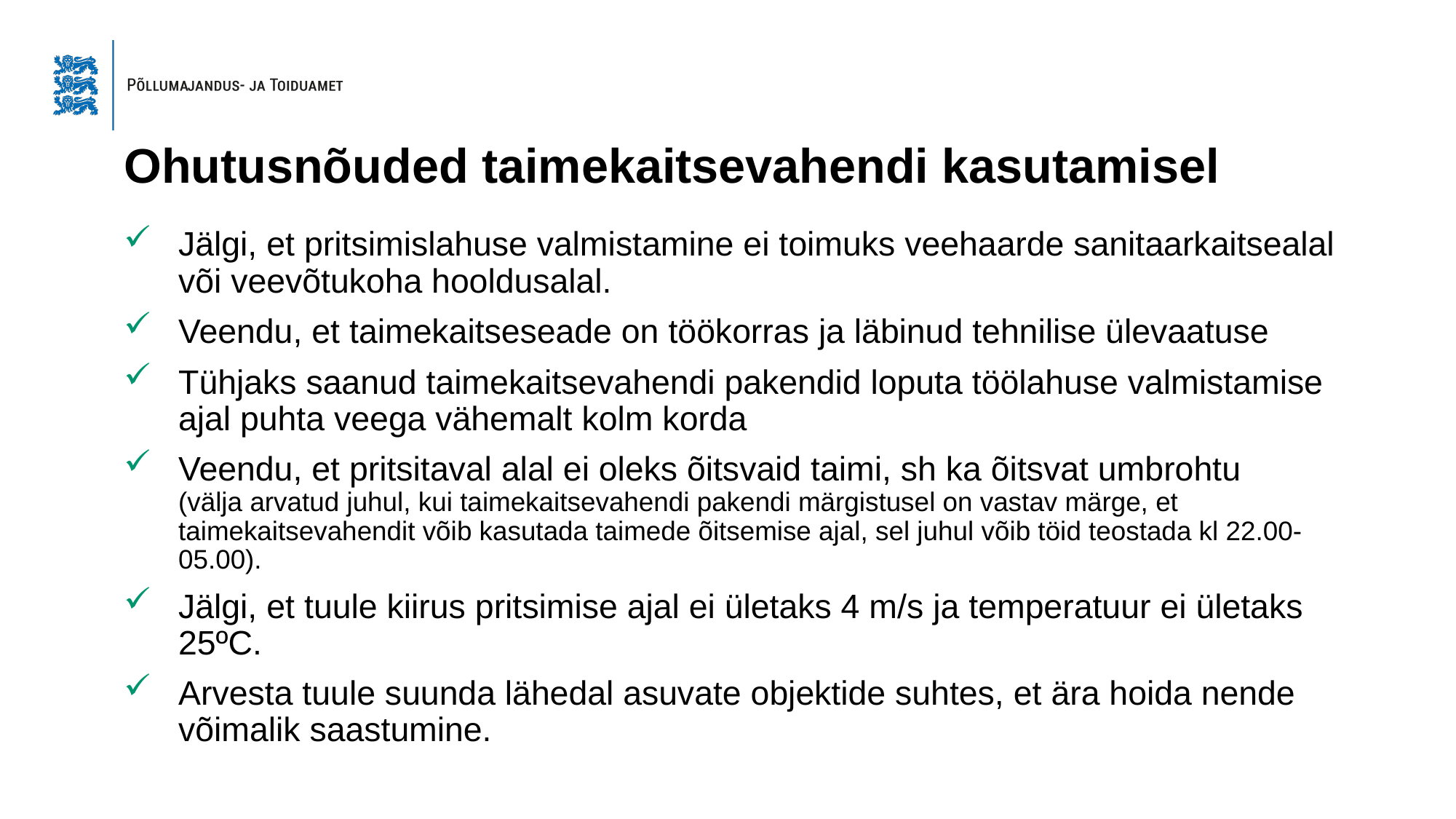

# Ohutusnõuded taimekaitsevahendi kasutamisel
Jälgi, et pritsimislahuse valmistamine ei toimuks veehaarde sanitaarkaitsealal või veevõtukoha hooldusalal.
Veendu, et taimekaitseseade on töökorras ja läbinud tehnilise ülevaatuse
Tühjaks saanud taimekaitsevahendi pakendid loputa töölahuse valmistamise ajal puhta veega vähemalt kolm korda
Veendu, et pritsitaval alal ei oleks õitsvaid taimi, sh ka õitsvat umbrohtu      (välja arvatud juhul, kui taimekaitsevahendi pakendi märgistusel on vastav märge, et taimekaitsevahendit võib kasutada taimede õitsemise ajal, sel juhul võib töid teostada kl 22.00-05.00).
Jälgi, et tuule kiirus pritsimise ajal ei ületaks 4 m/s ja temperatuur ei ületaks 25ºC.
Arvesta tuule suunda lähedal asuvate objektide suhtes, et ära hoida nende võimalik saastumine.